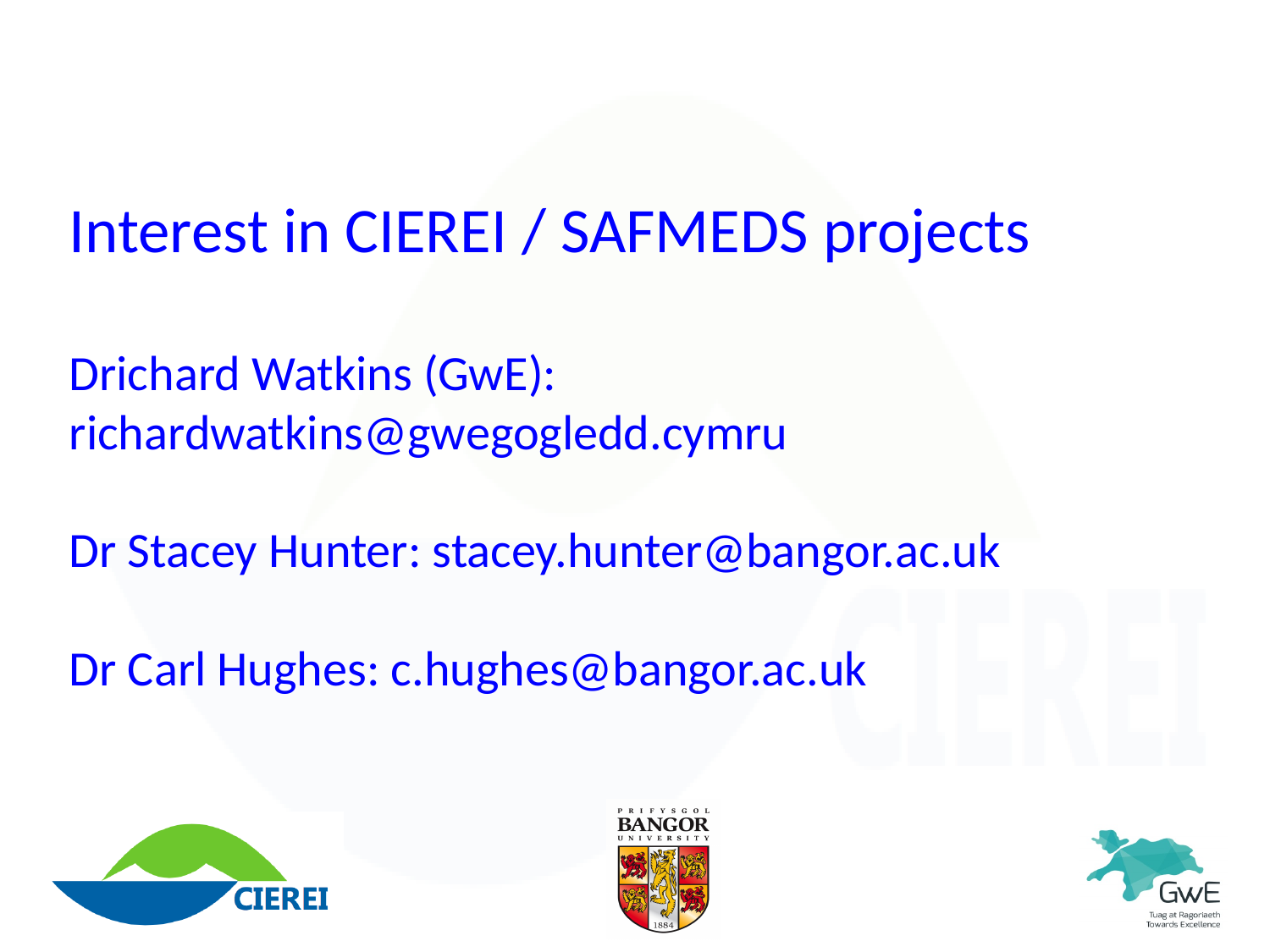

# Interest in CIEREI / SAFMEDS projects Drichard Watkins (GwE): richardwatkins@gwegogledd.cymru Dr Stacey Hunter: stacey.hunter@bangor.ac.uk Dr Carl Hughes: c.hughes@bangor.ac.uk